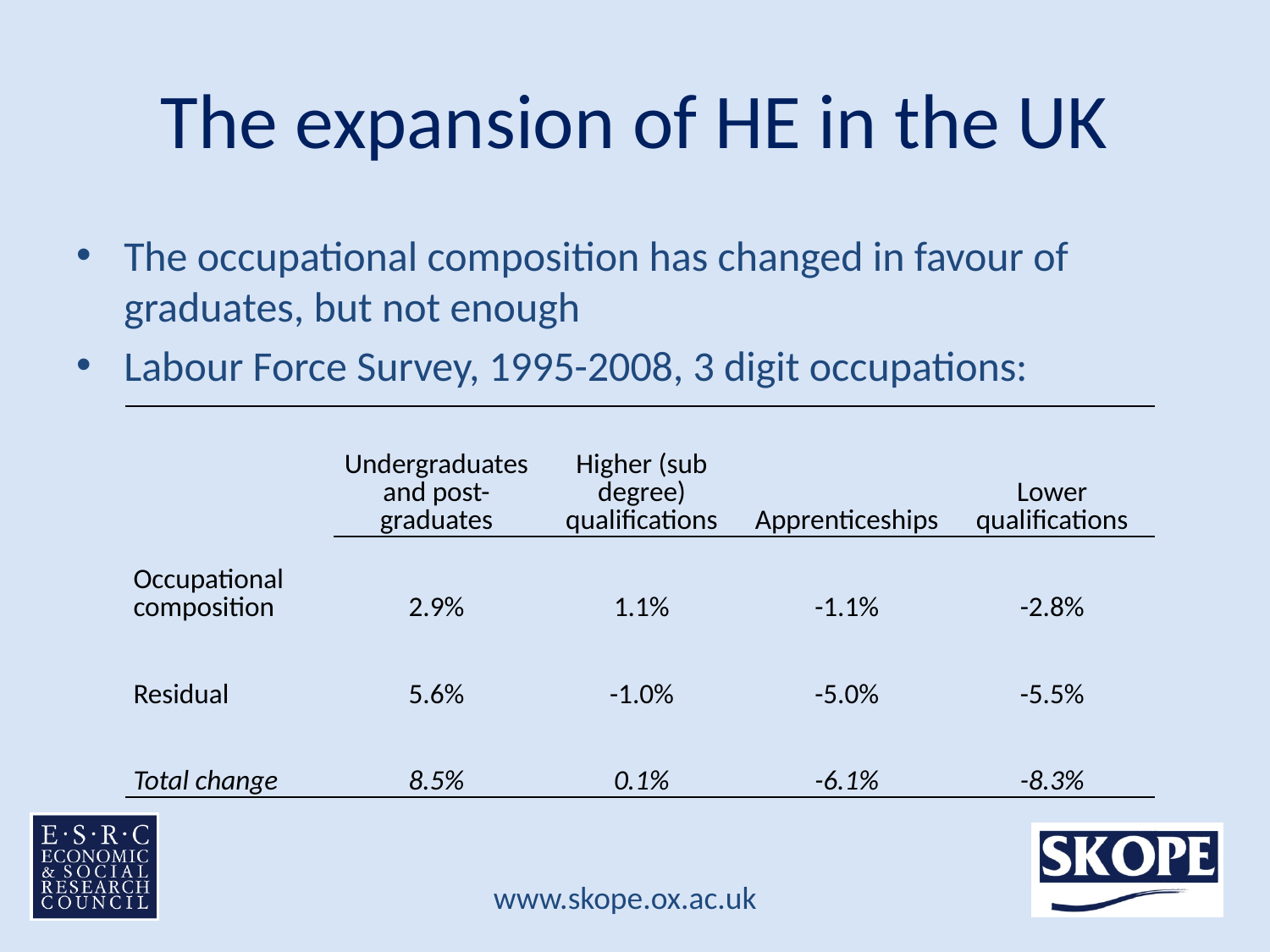

# The expansion of HE in the UK
The occupational composition has changed in favour of graduates, but not enough
Labour Force Survey, 1995-2008, 3 digit occupations:
|  | Undergraduates and post-graduates | Higher (sub degree) qualifications | Apprenticeships | Lower qualifications |
| --- | --- | --- | --- | --- |
| Occupational composition | 2.9% | 1.1% | -1.1% | -2.8% |
| Residual | 5.6% | -1.0% | -5.0% | -5.5% |
| Total change | 8.5% | 0.1% | -6.1% | -8.3% |